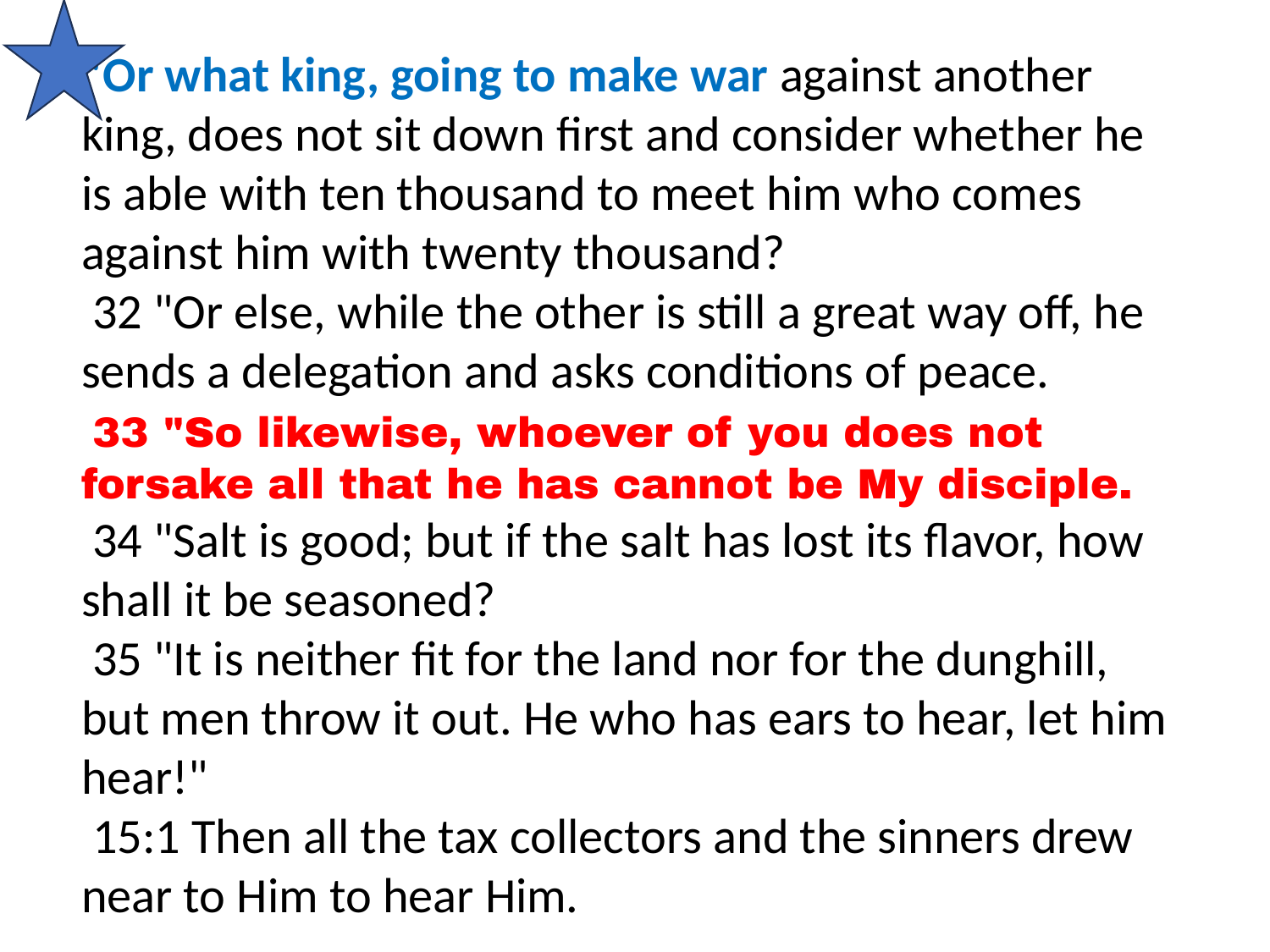

"Or what king, going to make war against another king, does not sit down first and consider whether he is able with ten thousand to meet him who comes against him with twenty thousand?
 32 "Or else, while the other is still a great way off, he sends a delegation and asks conditions of peace.
 33 "So likewise, whoever of you does not forsake all that he has cannot be My disciple.
 34 "Salt is good; but if the salt has lost its flavor, how shall it be seasoned?
 35 "It is neither fit for the land nor for the dunghill, but men throw it out. He who has ears to hear, let him hear!"
 15:1 Then all the tax collectors and the sinners drew near to Him to hear Him.